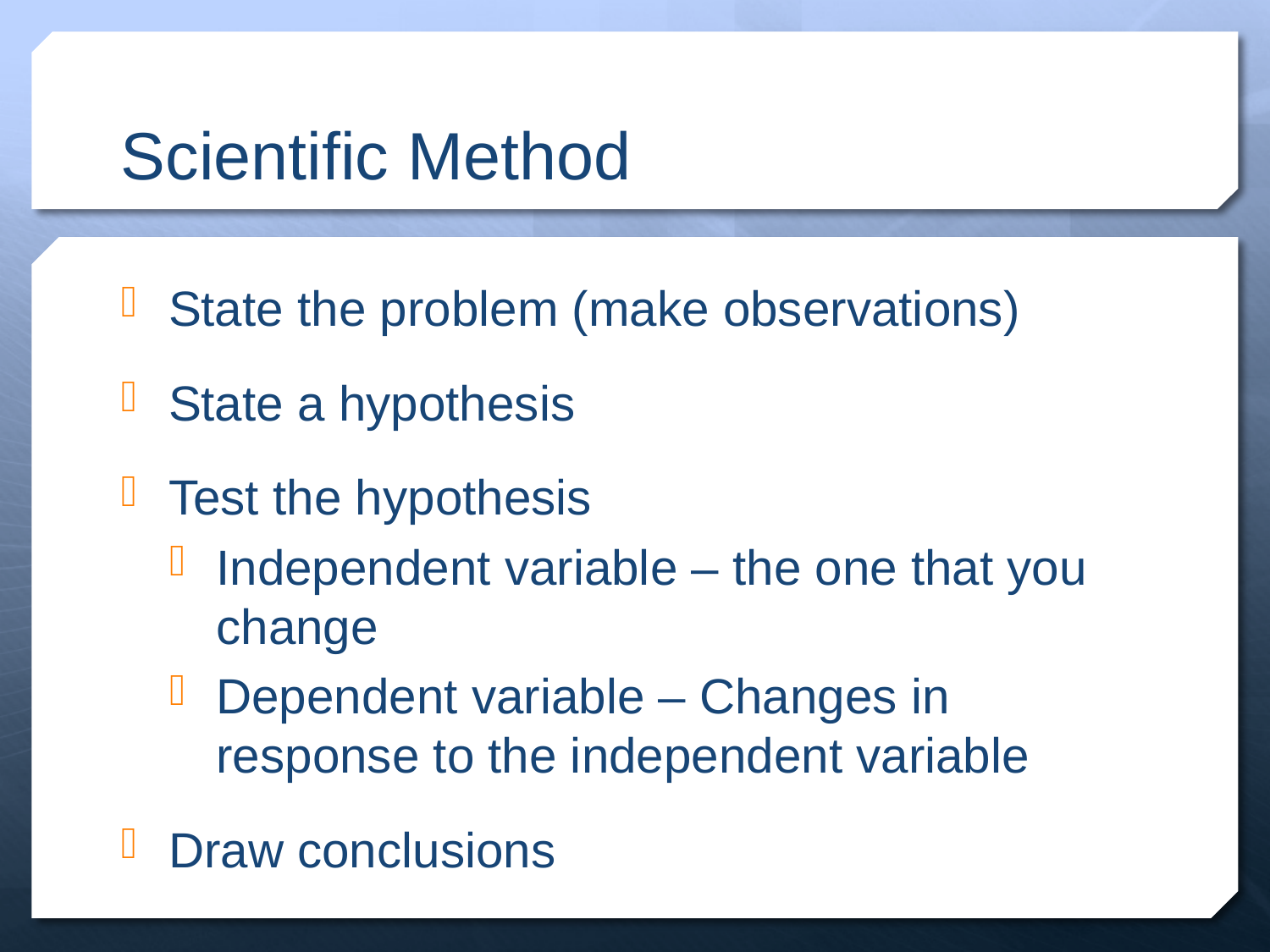

# Scientific Method
State the problem (make observations)
State a hypothesis
Test the hypothesis
Independent variable – the one that you change
Dependent variable – Changes in response to the independent variable
Draw conclusions